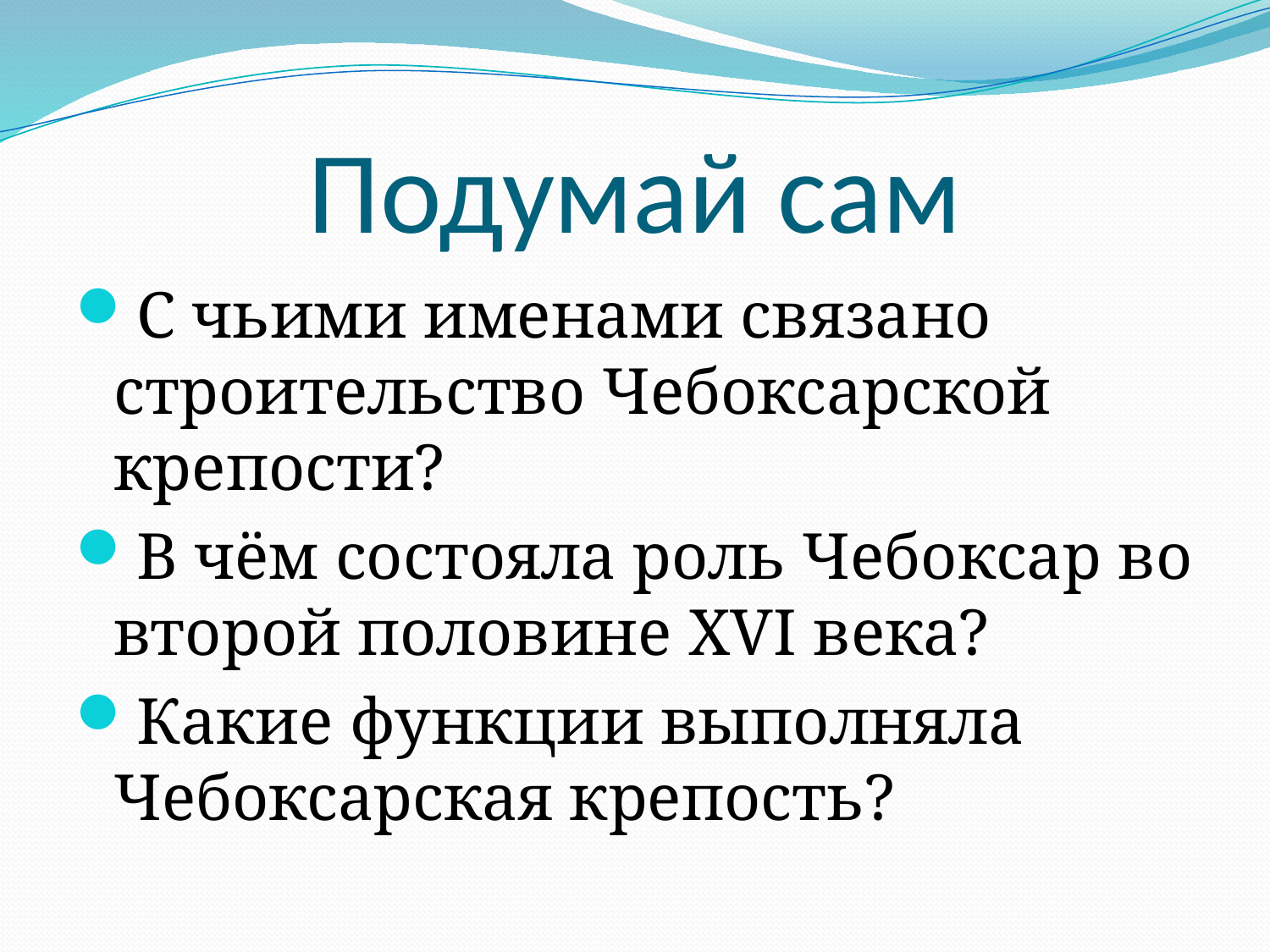

# Подумай сам
С чьими именами связано строительство Чебоксарской крепости?
В чём состояла роль Чебоксар во второй половине XVI века?
Какие функции выполняла Чебоксарская крепость?